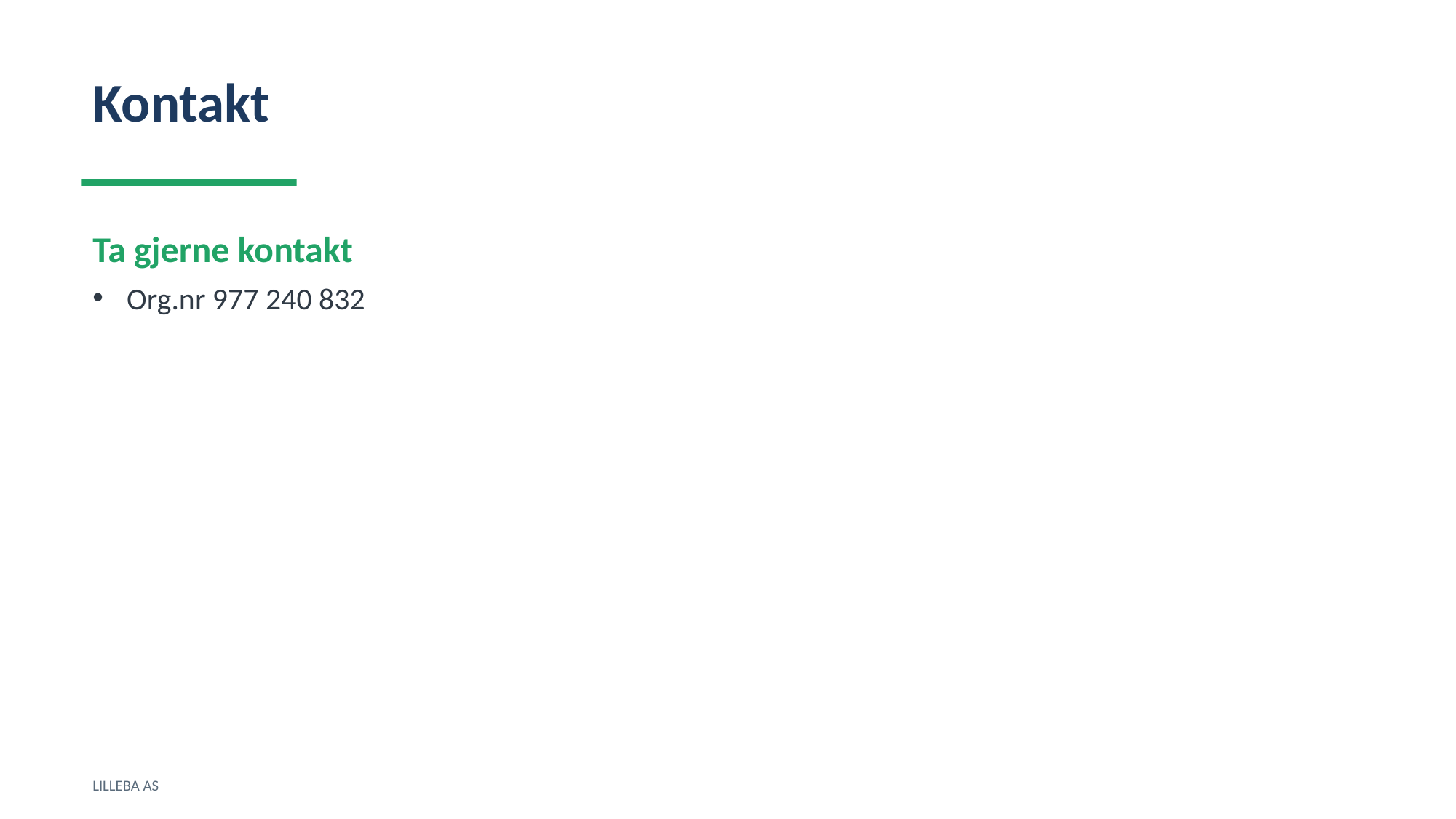

Kontakt

Ta gjerne kontakt
Org.nr 977 240 832
LILLEBA AS